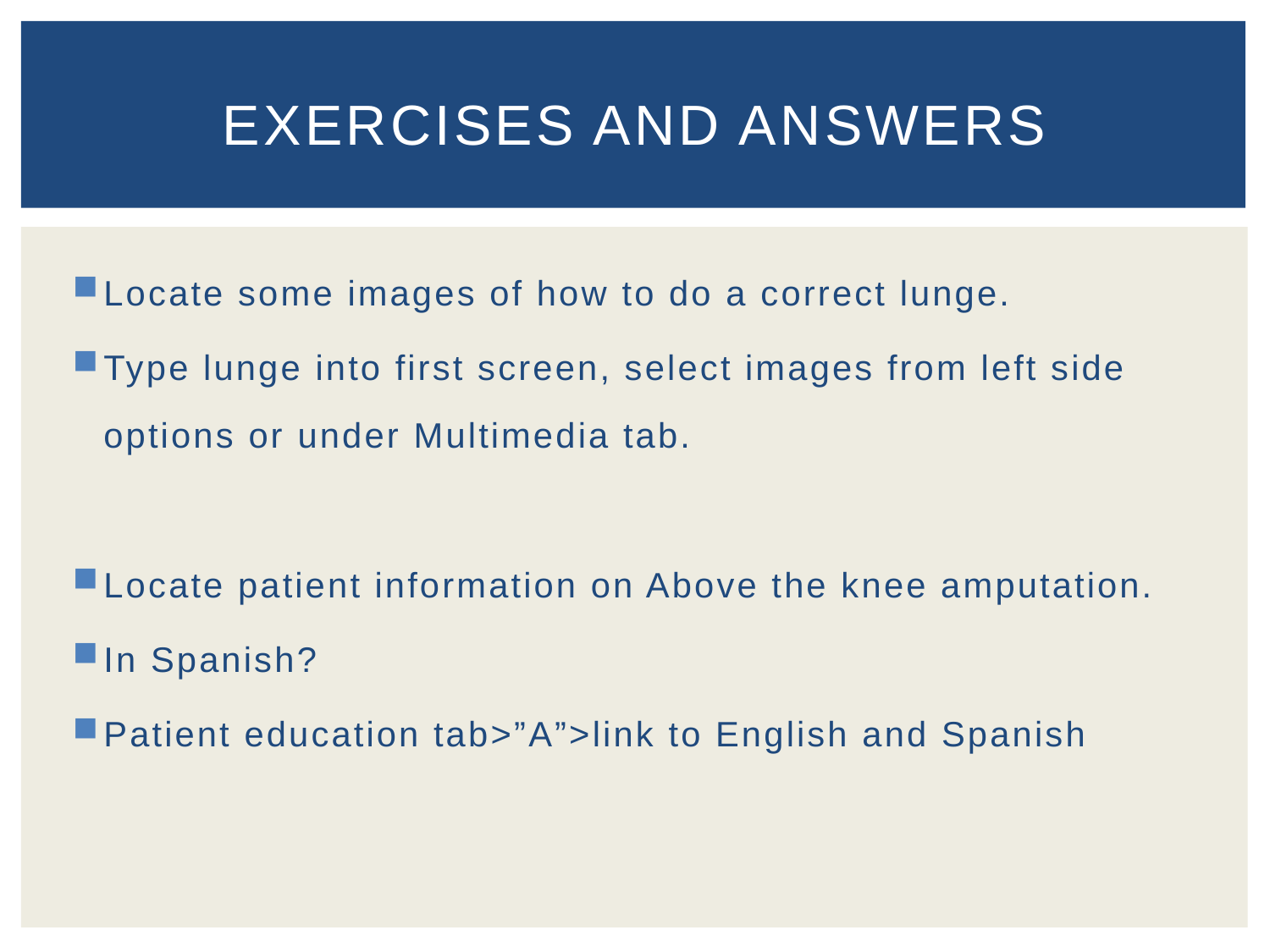

# Exercises and answers
Locate some images of how to do a correct lunge.
Type lunge into first screen, select images from left side options or under Multimedia tab.

Locate patient information on Above the knee amputation.
In Spanish?
Patient education tab>”A”>link to English and Spanish